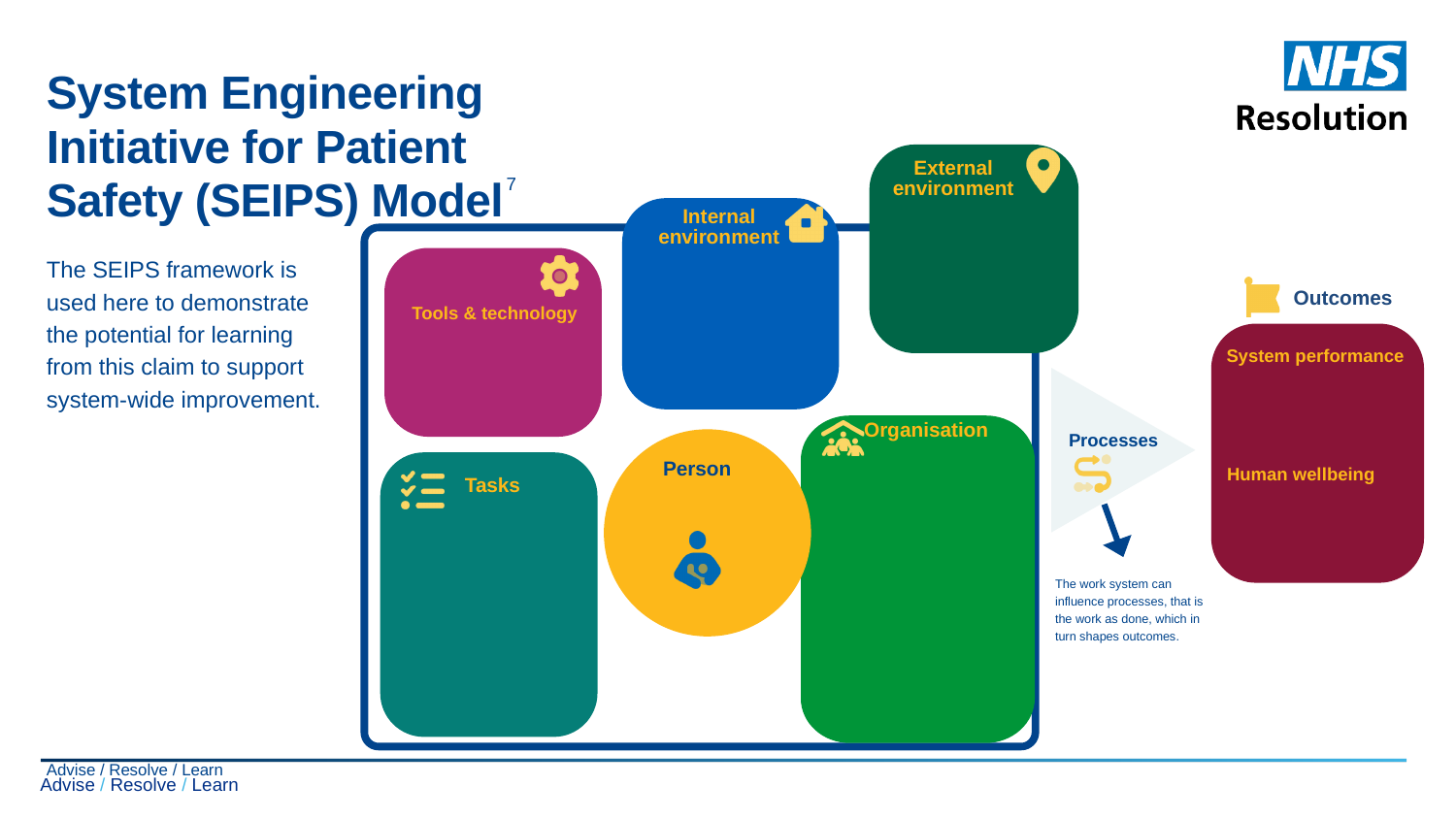

System Engineering Initiative for Patient Safety (SEIPS) Model

External
environment
7

Internal
environment

The SEIPS framework is used here to demonstrate the potential for learning from this claim to support system-wide improvement.

Outcomes
Tools & technology

System performance

Organisation

Processes

Person
Human wellbeing
Tasks

The work system can influence processes, that is the work as done, which in turn shapes outcomes.

Advise / Resolve / Learn